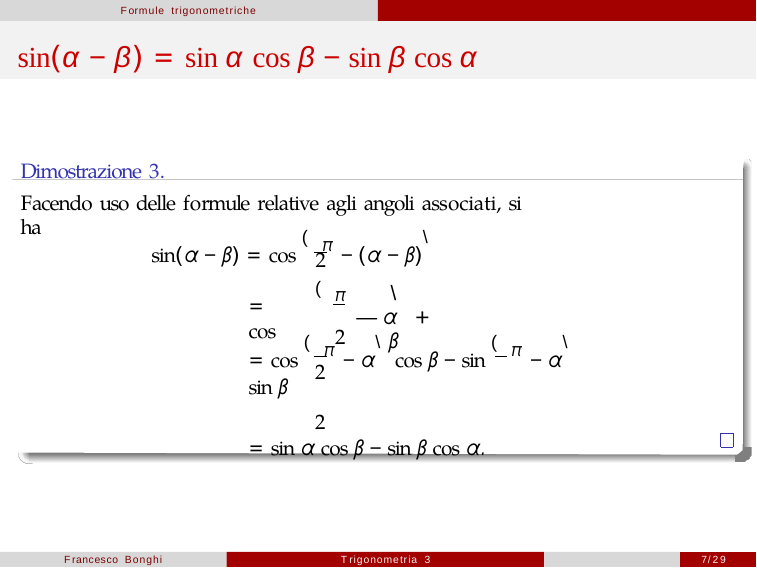

Formule  trigonometriche

# sin(α − β) = sin α cos β − sin β cos α
Dimostrazione 3.
Facendo uso delle formule relative agli angoli associati, si ha

sin(α − β) = cos ( π − (α − β)\

2
  ( π
2

\
— α   + β
= cos

= cos ( π − α\ cos β − sin ( π − α\ sin β

2	2
= sin α cos β − sin β cos α.

Francesco  Bonghi
Trigonometria  3
7/29